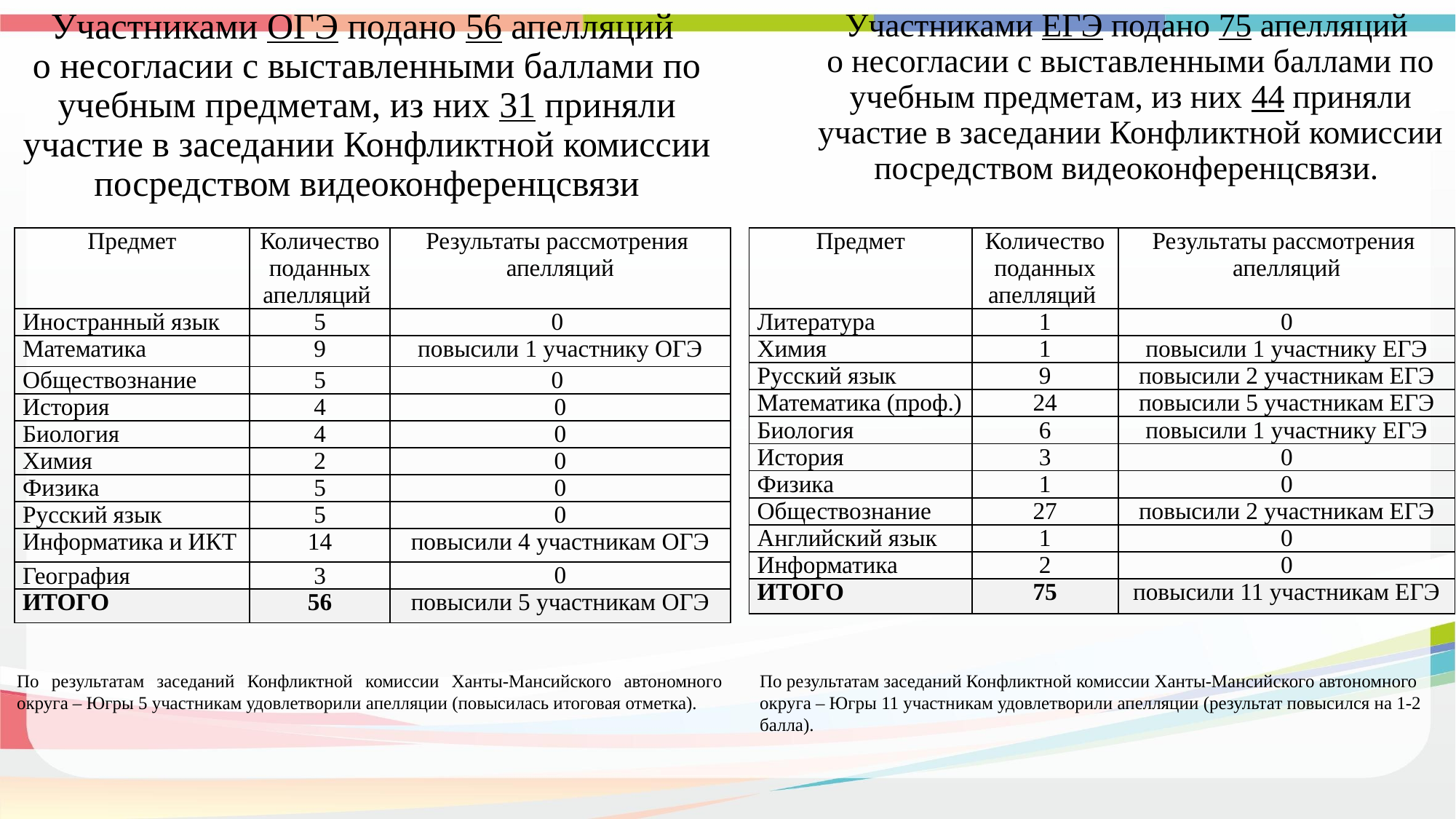

Участниками ЕГЭ подано 75 апелляций
о несогласии с выставленными баллами по учебным предметам, из них 44 приняли участие в заседании Конфликтной комиссии посредством видеоконференцсвязи.

# Участниками ОГЭ подано 56 апелляций о несогласии с выставленными баллами по учебным предметам, из них 31 приняли участие в заседании Конфликтной комиссии посредством видеоконференцсвязи
| Предмет | Количество поданных апелляций | Результаты рассмотрения апелляций |
| --- | --- | --- |
| Иностранный язык | 5 | 0 |
| Математика | 9 | повысили 1 участнику ОГЭ |
| Обществознание | 5 | 0 |
| История | 4 | 0 |
| Биология | 4 | 0 |
| Химия | 2 | 0 |
| Физика | 5 | 0 |
| Русский язык | 5 | 0 |
| Информатика и ИКТ | 14 | повысили 4 участникам ОГЭ |
| География | 3 | 0 |
| ИТОГО | 56 | повысили 5 участникам ОГЭ |
| Предмет | Количество поданных апелляций | Результаты рассмотрения апелляций |
| --- | --- | --- |
| Литература | 1 | 0 |
| Химия | 1 | повысили 1 участнику ЕГЭ |
| Русский язык | 9 | повысили 2 участникам ЕГЭ |
| Математика (проф.) | 24 | повысили 5 участникам ЕГЭ |
| Биология | 6 | повысили 1 участнику ЕГЭ |
| История | 3 | 0 |
| Физика | 1 | 0 |
| Обществознание | 27 | повысили 2 участникам ЕГЭ |
| Английский язык | 1 | 0 |
| Информатика | 2 | 0 |
| ИТОГО | 75 | повысили 11 участникам ЕГЭ |
По результатам заседаний Конфликтной комиссии Ханты-Мансийского автономного округа – Югры 5 участникам удовлетворили апелляции (повысилась итоговая отметка).
По результатам заседаний Конфликтной комиссии Ханты-Мансийского автономного округа – Югры 11 участникам удовлетворили апелляции (результат повысился на 1-2 балла).